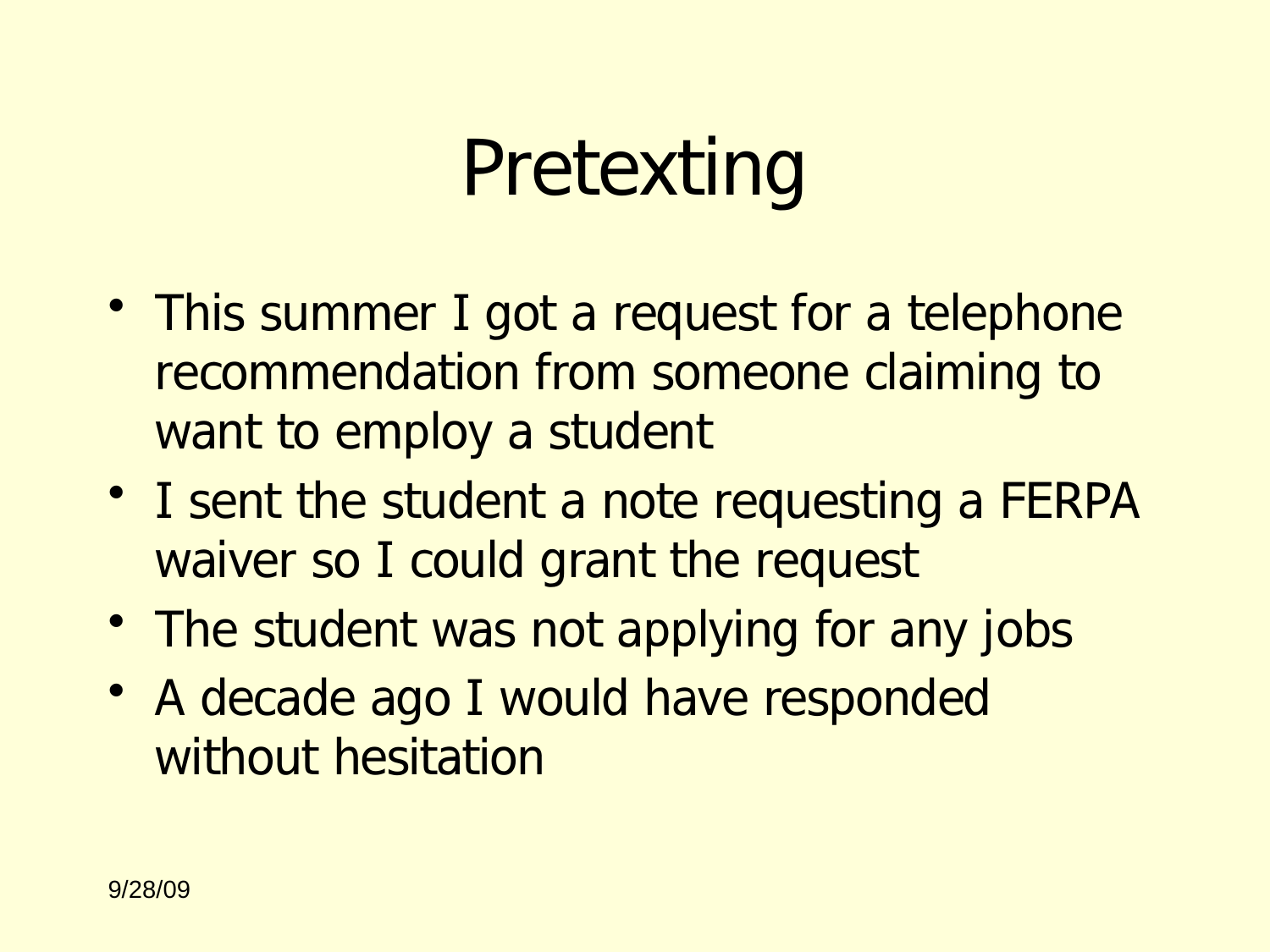

# Pretexting
This summer I got a request for a telephone recommendation from someone claiming to want to employ a student
I sent the student a note requesting a FERPA waiver so I could grant the request
The student was not applying for any jobs
A decade ago I would have responded without hesitation
9/28/09